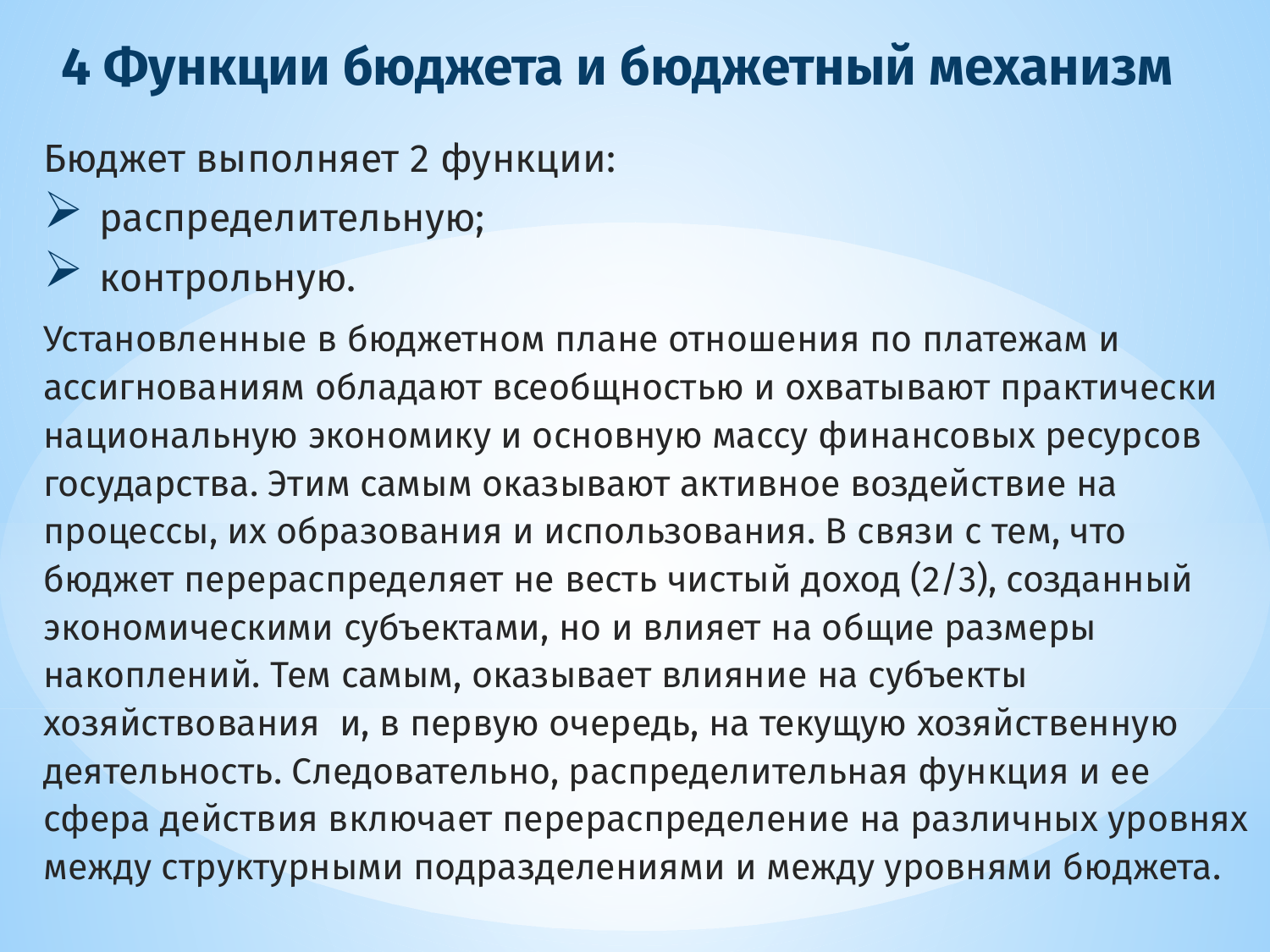

# 4 Функции бюджета и бюджетный механизм
	Бюджет выполняет 2 функции:
  распределительную;
  контрольную.
	Установленные в бюджетном плане отношения по платежам и ассигнованиям обладают всеобщностью и охватывают практически национальную экономику и основную массу финансовых ресурсов государства. Этим самым оказывают активное воздействие на процессы, их образования и использования. В связи с тем, что бюджет перераспределяет не весть чистый доход (2/3), созданный экономическими субъектами, но и влияет на общие размеры накоплений. Тем самым, оказывает влияние на субъекты хозяйствования  и, в первую очередь, на текущую хозяйственную деятельность. Следовательно, распределительная функция и ее сфера действия включает перераспределение на различных уровнях между структурными подразделениями и между уровнями бюджета.